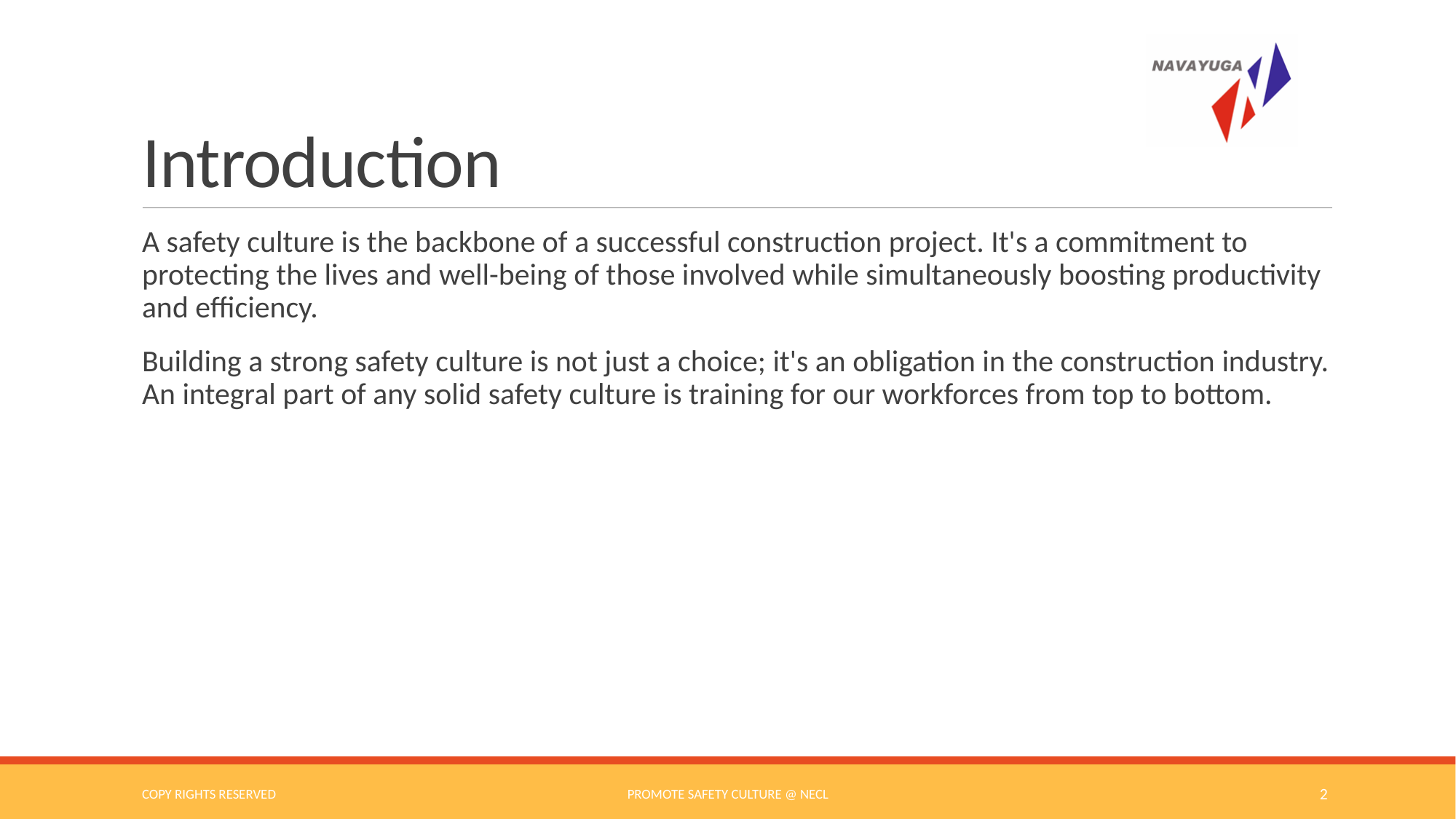

# Introduction
A safety culture is the backbone of a successful construction project. It's a commitment to protecting the lives and well-being of those involved while simultaneously boosting productivity and efficiency.
Building a strong safety culture is not just a choice; it's an obligation in the construction industry. An integral part of any solid safety culture is training for our workforces from top to bottom.
COPY RIGHTS RESERVED
Promote Safety Culture @ NECL
2